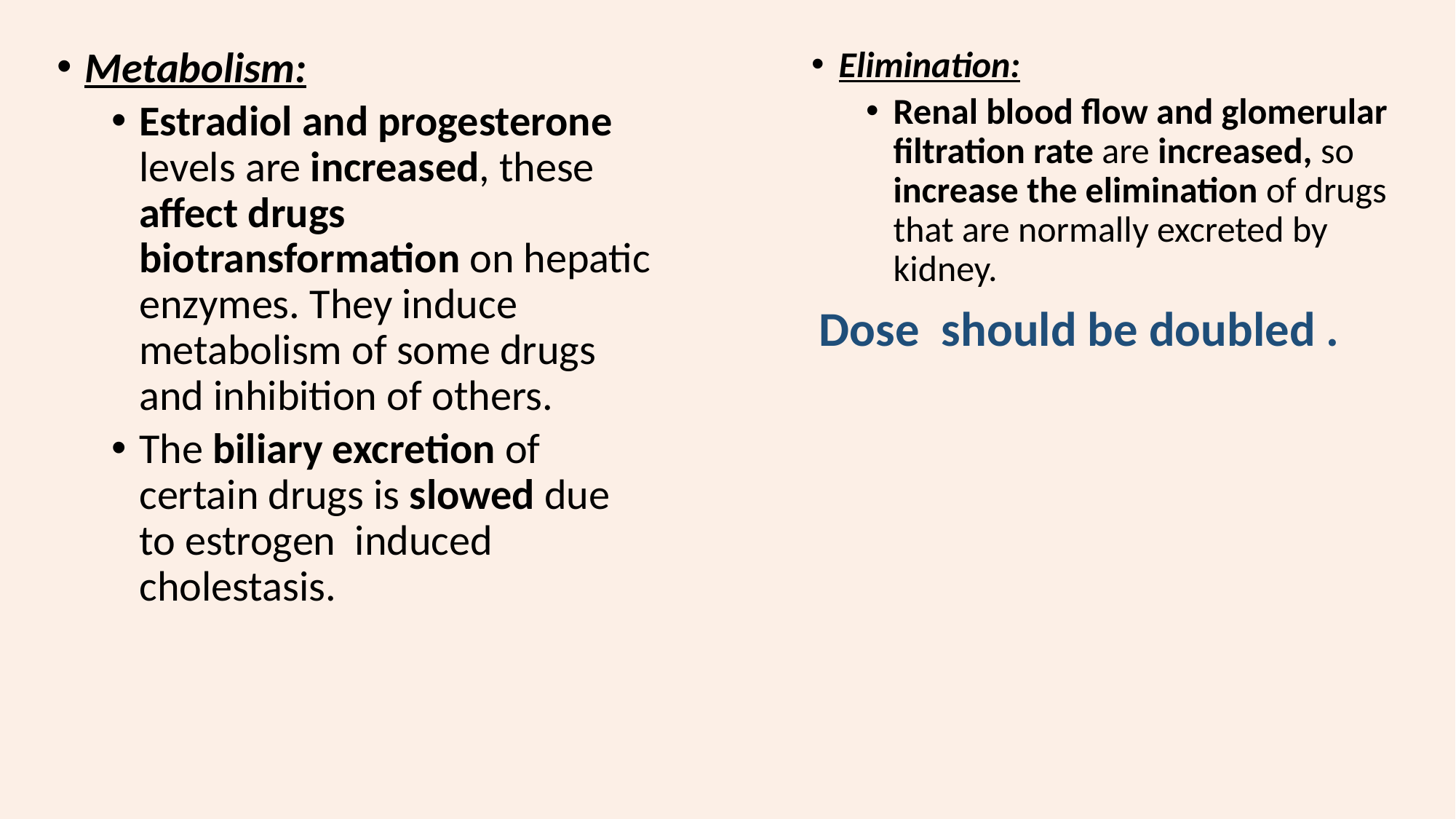

Metabolism:
Estradiol and progesterone levels are increased, these affect drugs biotransformation on hepatic enzymes. They induce metabolism of some drugs and inhibition of others.
The biliary excretion of certain drugs is slowed due to estrogen  induced cholestasis.

Elimination:
Renal blood flow and glomerular filtration rate are increased, so increase the elimination of drugs that are normally excreted by kidney.
Dose  should be doubled .